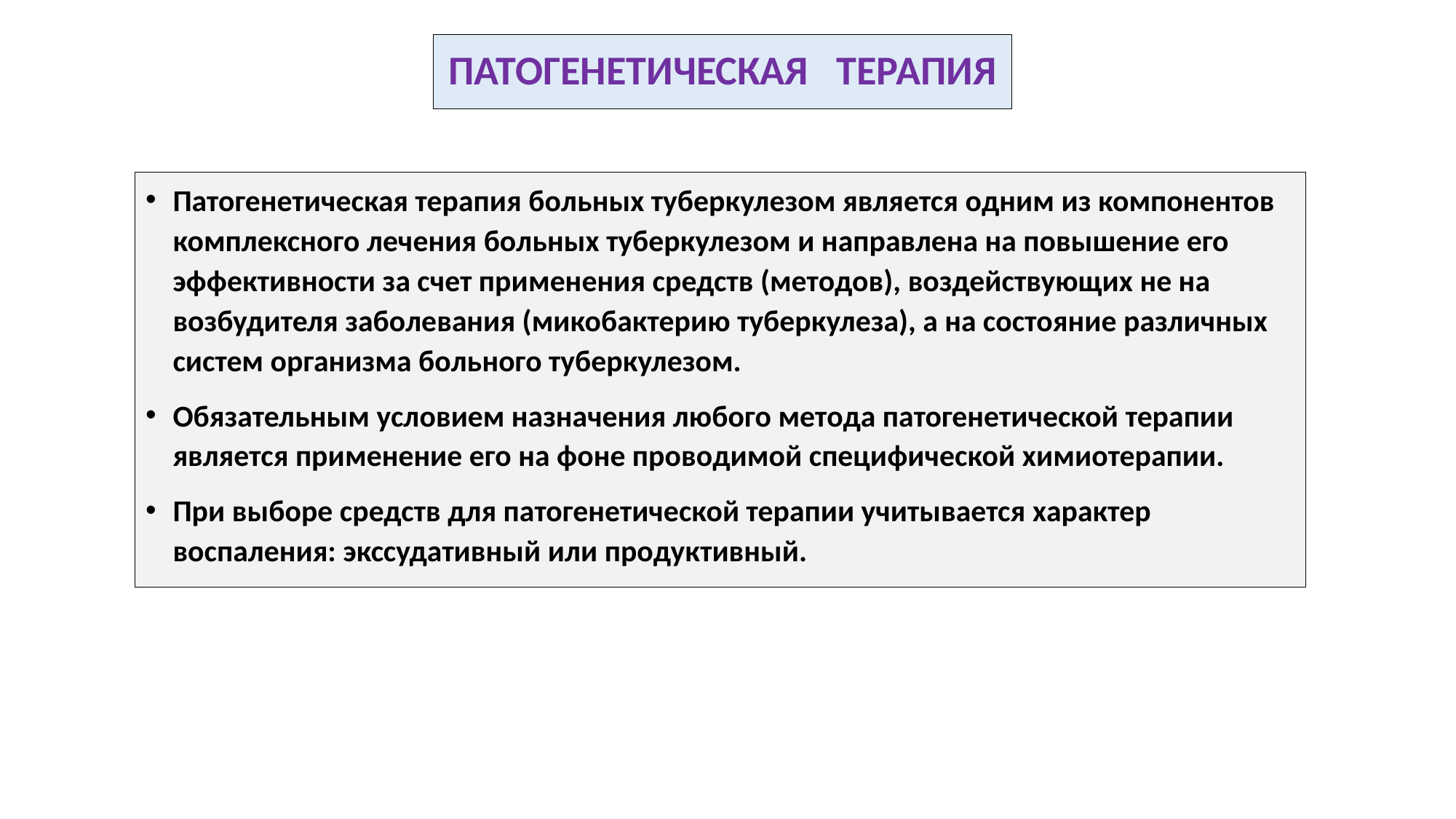

# ПАТОГЕНЕТИЧЕСКАЯ   ТЕРАПИЯ
Патогенетическая терапия больных туберкулезом является одним из компонентов комплексного лечения больных туберкулезом и направлена на повышение его эффективности за счет применения средств (методов), воздействующих не на возбудителя заболевания (микобактерию туберкулеза), а на состояние различных систем организма больного туберкулезом.
Обязательным условием назначения любого метода патогенетической терапии является применение его на фоне проводимой специфической химиотерапии.
При выборе средств для патогенетической терапии учитывается характер воспаления: экссудативный или продуктивный.